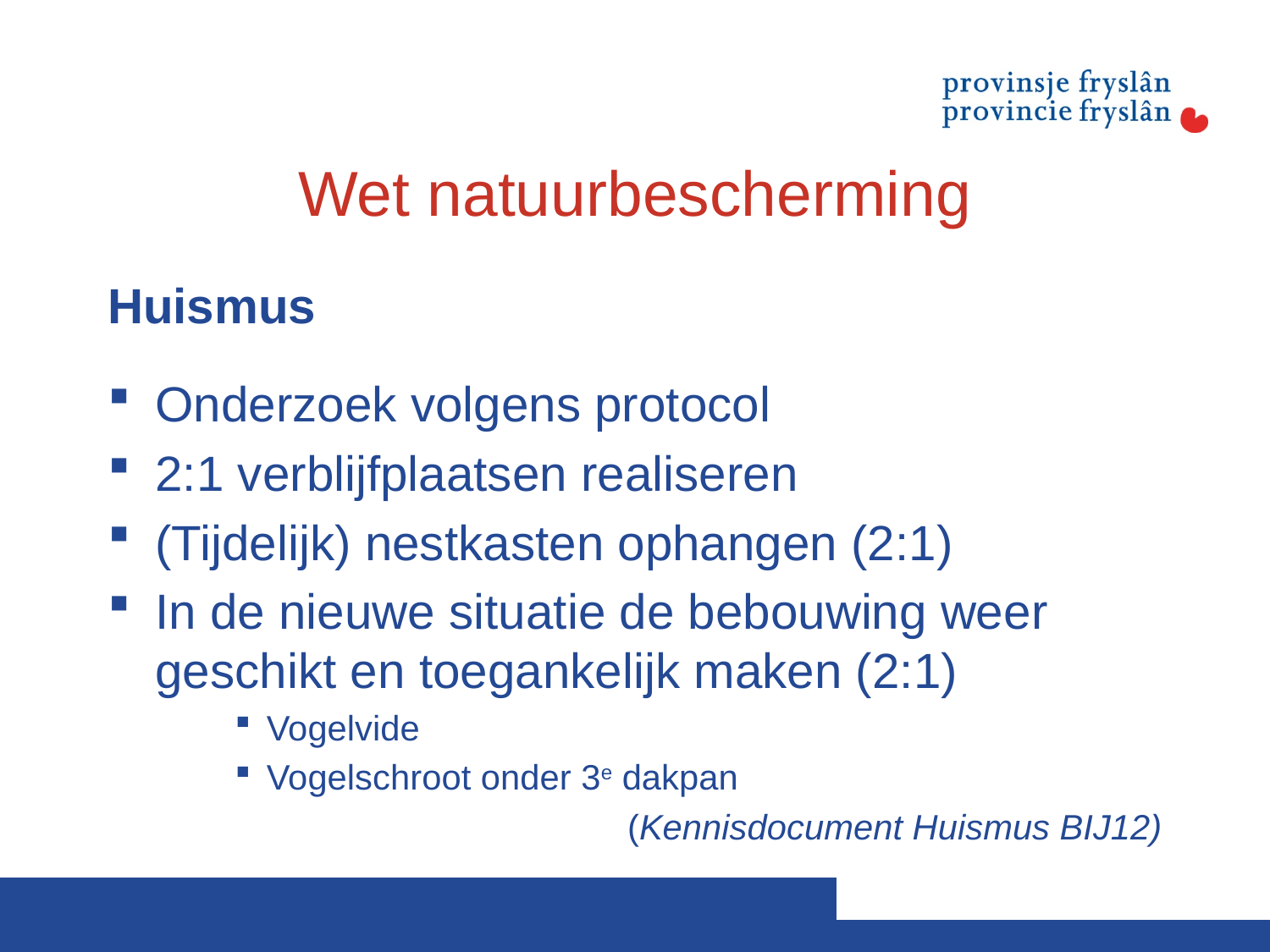

# Wet natuurbescherming
Huismus

Onderzoek volgens protocol
2:1 verblijfplaatsen realiseren
(Tijdelijk) nestkasten ophangen (2:1)
In de nieuwe situatie de bebouwing weer geschikt en toegankelijk maken (2:1)
Vogelvide
Vogelschroot onder 3e dakpan
(Kennisdocument Huismus BIJ12)